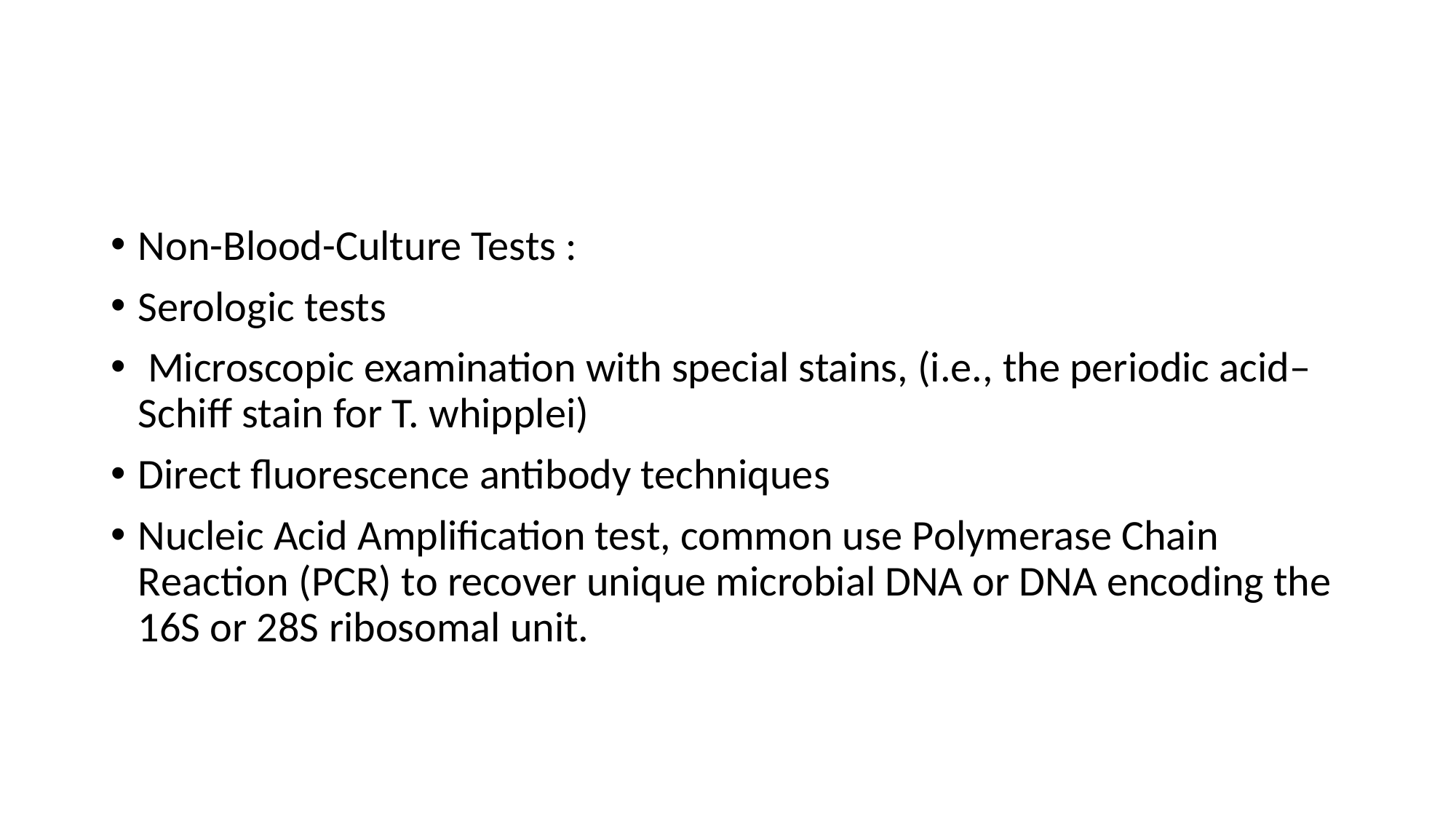

#
Non-Blood-Culture Tests :
Serologic tests
 Microscopic examination with special stains, (i.e., the periodic acid–Schiff stain for T. whipplei)
Direct fluorescence antibody techniques
Nucleic Acid Amplification test, common use Polymerase Chain Reaction (PCR) to recover unique microbial DNA or DNA encoding the 16S or 28S ribosomal unit.